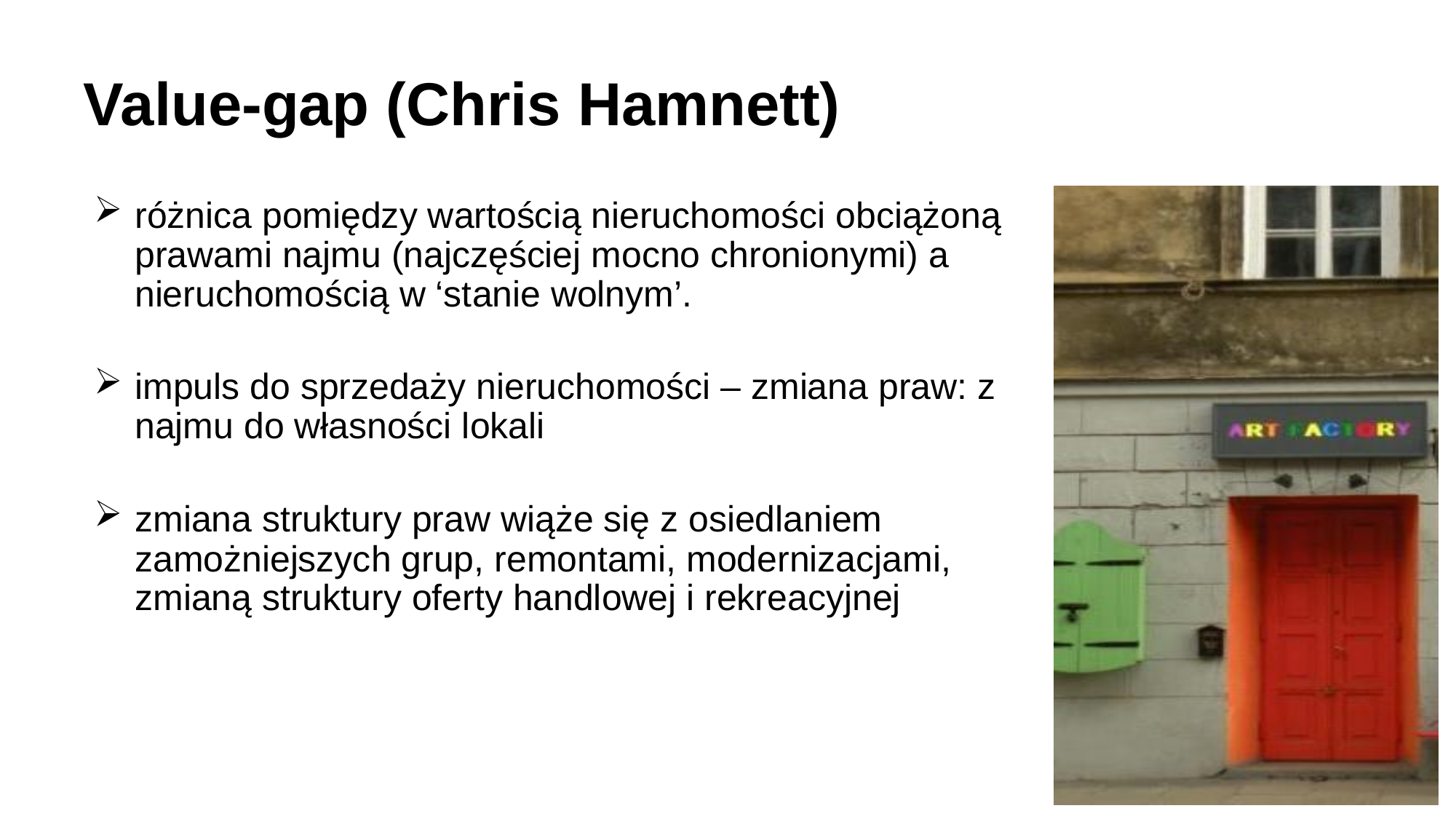

# Value-gap (Chris Hamnett)
różnica pomiędzy wartością nieruchomości obciążoną prawami najmu (najczęściej mocno chronionymi) a nieruchomością w ‘stanie wolnym’.

impuls do sprzedaży nieruchomości – zmiana praw: z najmu do własności lokali

zmiana struktury praw wiąże się z osiedlaniem zamożniejszych grup, remontami, modernizacjami, zmianą struktury oferty handlowej i rekreacyjnej